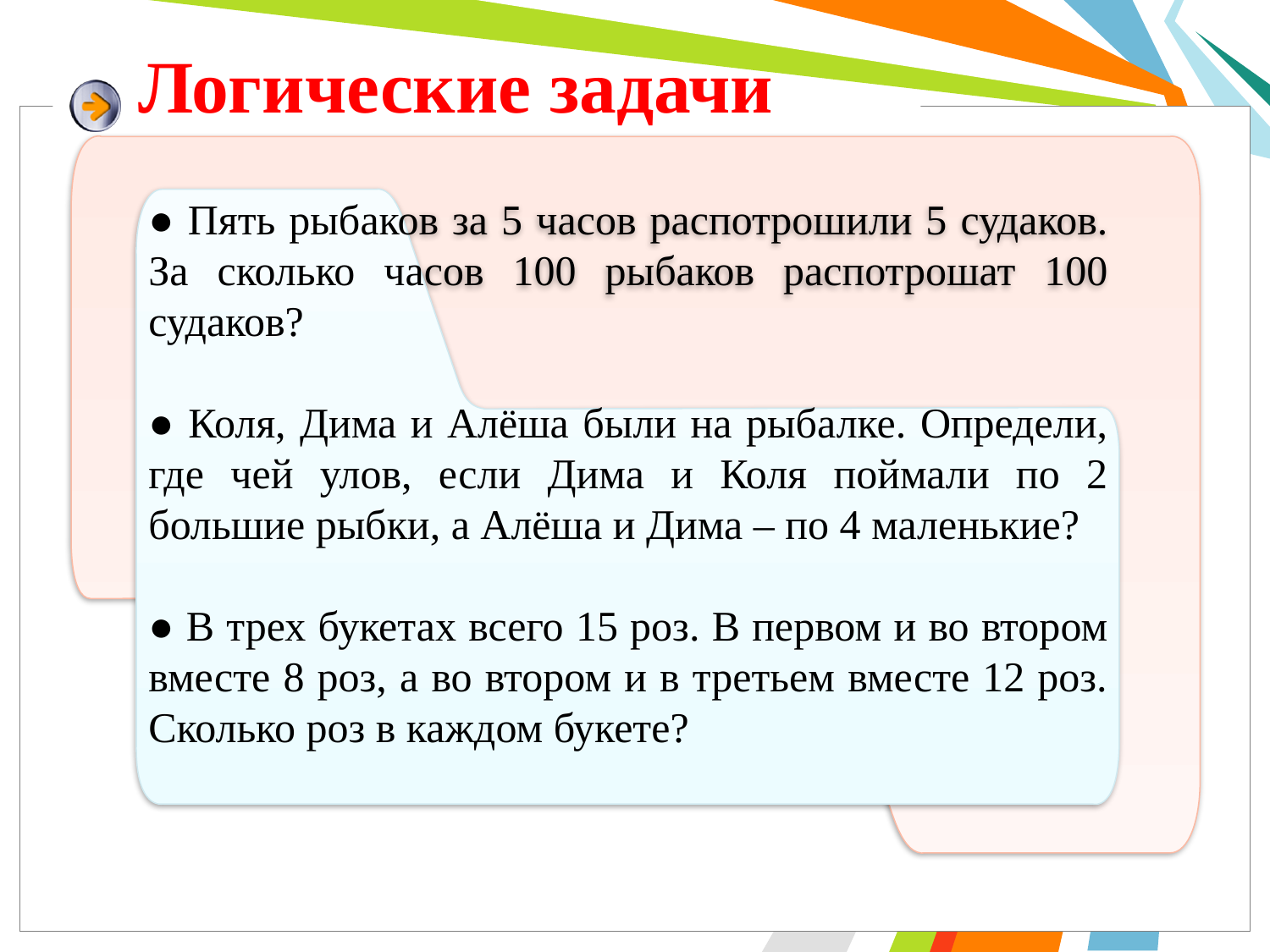

# Логические задачи

● Пять рыбаков за 5 часов распотрошили 5 судаков. За сколько часов 100 рыбаков распотрошат 100 судаков?

● Коля, Дима и Алёша были на рыбалке. Определи, где чей улов, если Дима и Коля поймали по 2 большие рыбки, а Алёша и Дима – по 4 маленькие?

● В трех букетах всего 15 роз. В первом и во втором вместе 8 роз, а во втором и в третьем вместе 12 роз. Сколько роз в каждом букете?